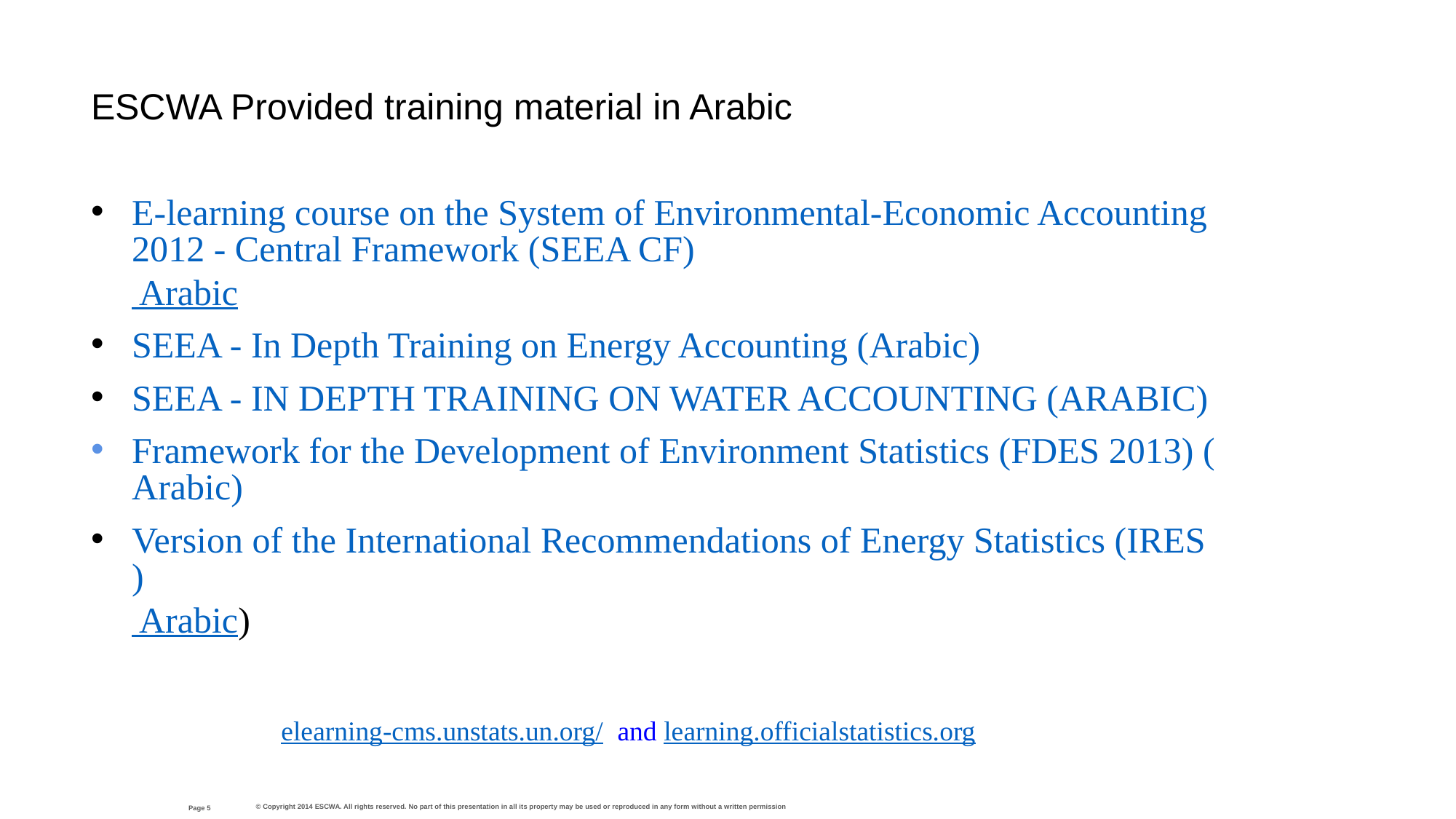

ESCWA Provided training material in Arabic

E-learning course on the System of Environmental-Economic Accounting 2012 - Central Framework (SEEA CF) Arabic
SEEA - In Depth Training on Energy Accounting (Arabic)
SEEA - IN DEPTH TRAINING ON WATER ACCOUNTING (ARABIC)
Framework for the Development of Environment Statistics (FDES 2013) (Arabic)
Version of the International Recommendations of Energy Statistics (IRES ) Arabic)

elearning-cms.unstats.un.org/  and learning.officialstatistics.org